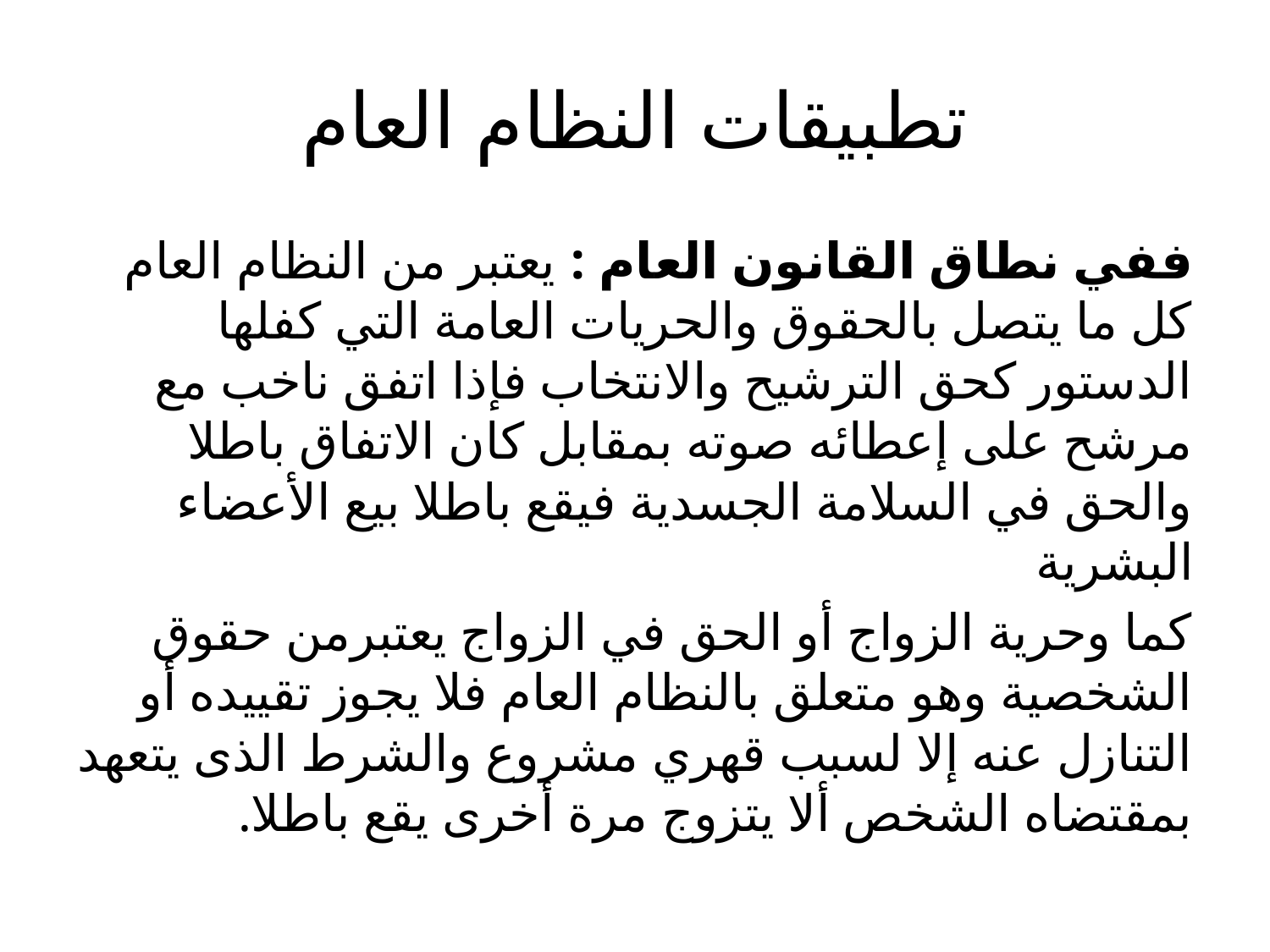

# تطبيقات النظام العام
ففي نطاق القانون العام : يعتبر من النظام العام كل ما يتصل بالحقوق والحريات العامة التي كفلها الدستور كحق الترشيح والانتخاب فإذا اتفق ناخب مع مرشح على إعطائه صوته بمقابل كان الاتفاق باطلا والحق في السلامة الجسدية فيقع باطلا بيع الأعضاء البشرية
كما وحرية الزواج أو الحق في الزواج يعتبرمن حقوق الشخصية وهو متعلق بالنظام العام فلا يجوز تقييده أو التنازل عنه إلا لسبب قهري مشروع والشرط الذى يتعهد بمقتضاه الشخص ألا يتزوج مرة أخرى يقع باطلا.